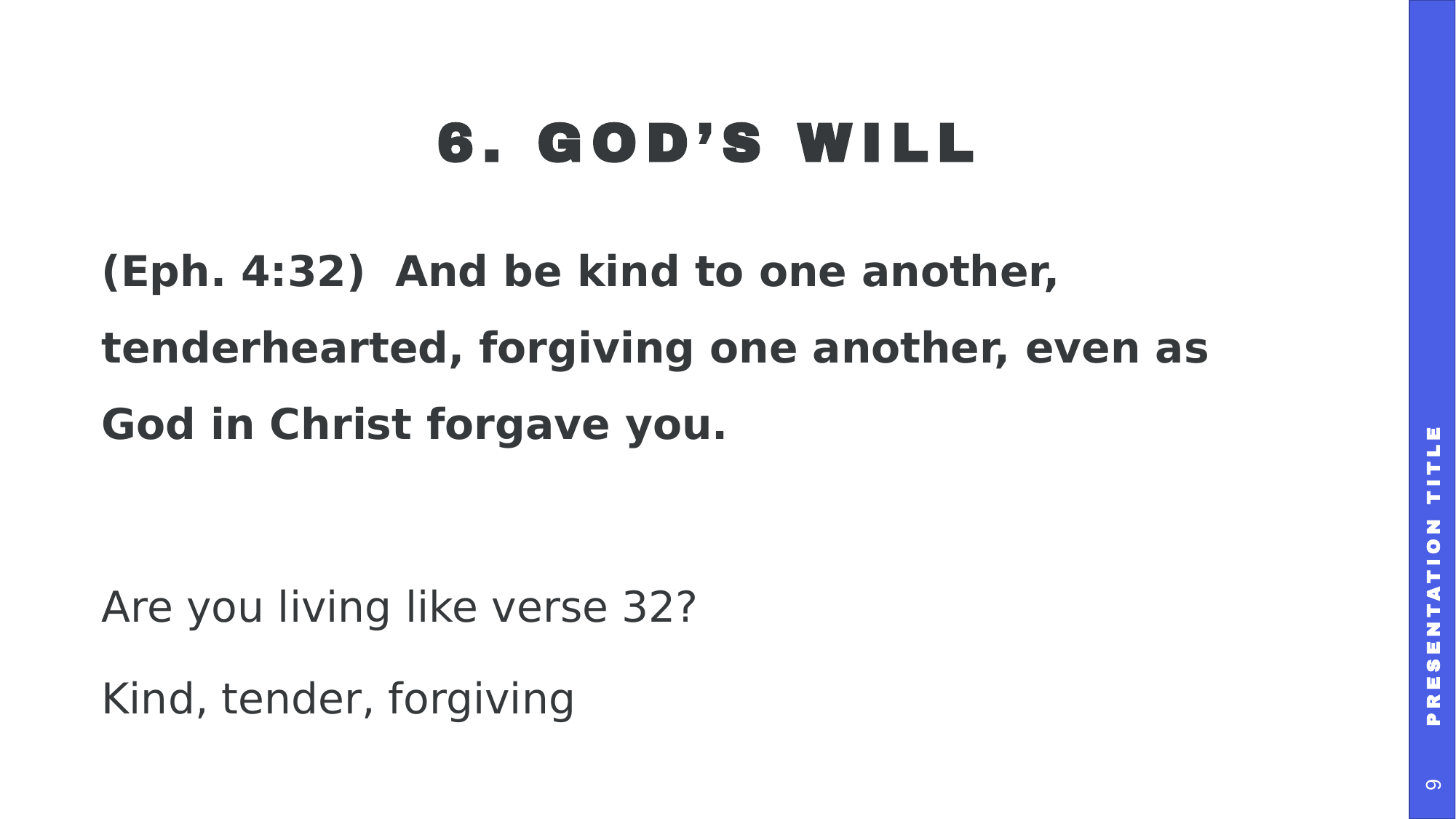

# 6. god’s will
(Eph. 4:32)  And be kind to one another, tenderhearted, forgiving one another, even as God in Christ forgave you.

Are you living like verse 32?
Kind, tender, forgiving
Presentation Title
9